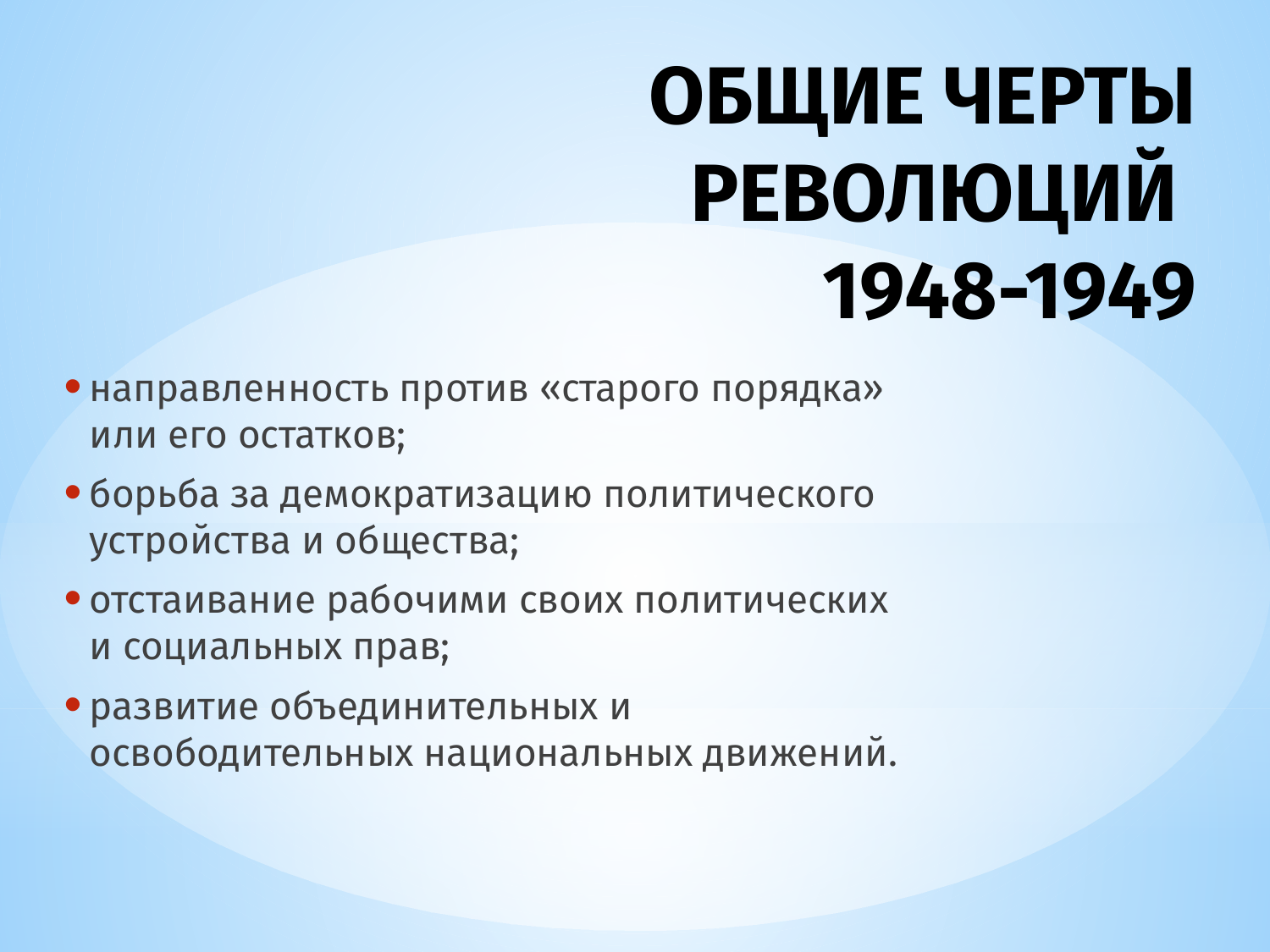

# ОБЩИЕ ЧЕРТЫ РЕВОЛЮЦИЙ 1948-1949
направленность против «старого порядка» или его остатков;
борьба за демократизацию политического устройства и общества;
отстаивание рабочими своих политических и социальных прав;
развитие объединительных и освободительных национальных движений.